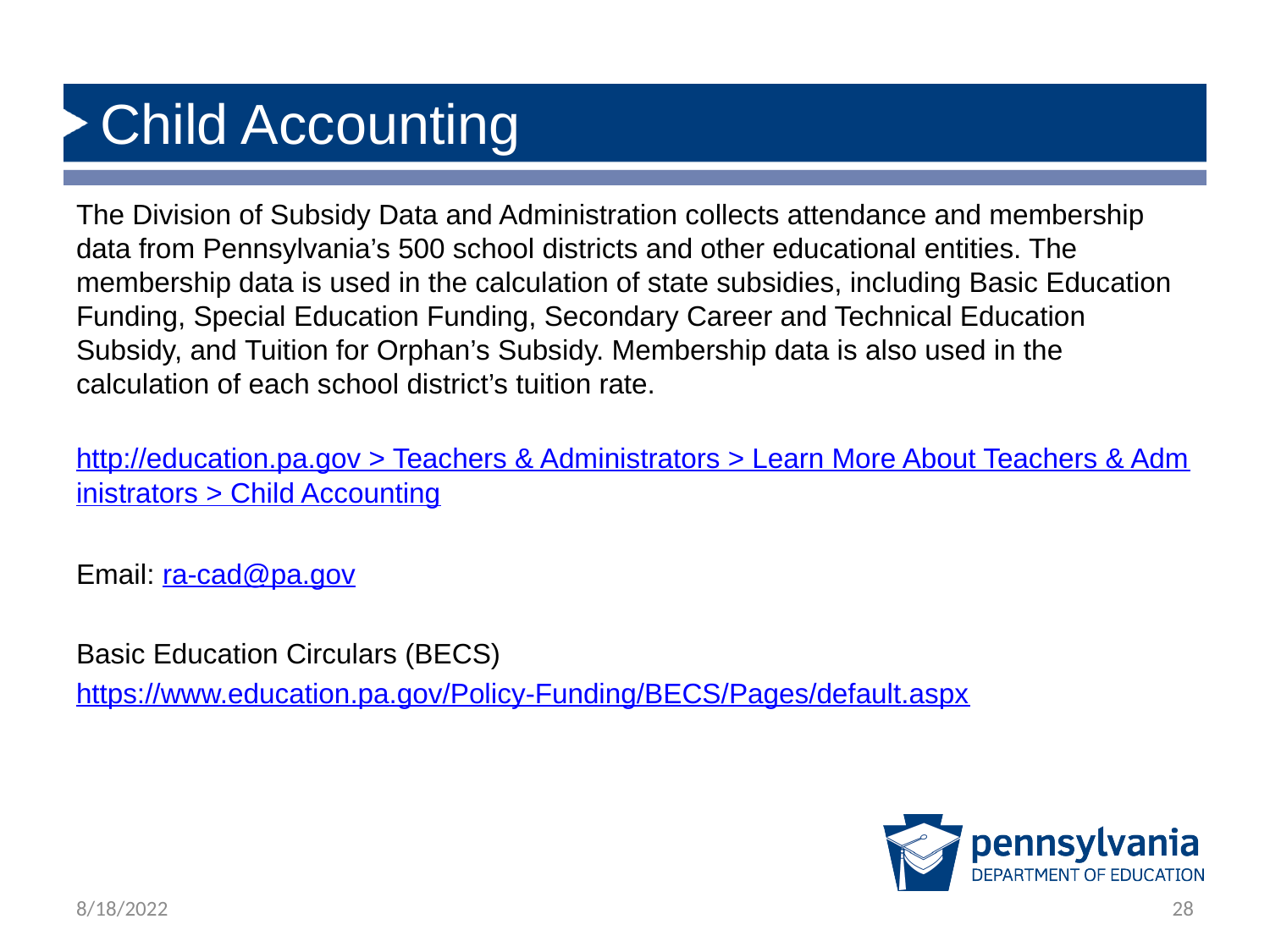

# Child Accounting
The Division of Subsidy Data and Administration collects attendance and membership data from Pennsylvania’s 500 school districts and other educational entities. The membership data is used in the calculation of state subsidies, including Basic Education Funding, Special Education Funding, Secondary Career and Technical Education Subsidy, and Tuition for Orphan’s Subsidy. Membership data is also used in the calculation of each school district’s tuition rate.

http://education.pa.gov > Teachers & Administrators > Learn More About Teachers & Administrators > Child Accounting

Email: ra-cad@pa.gov

Basic Education Circulars (BECS)
https://www.education.pa.gov/Policy-Funding/BECS/Pages/default.aspx
8/18/2022
28